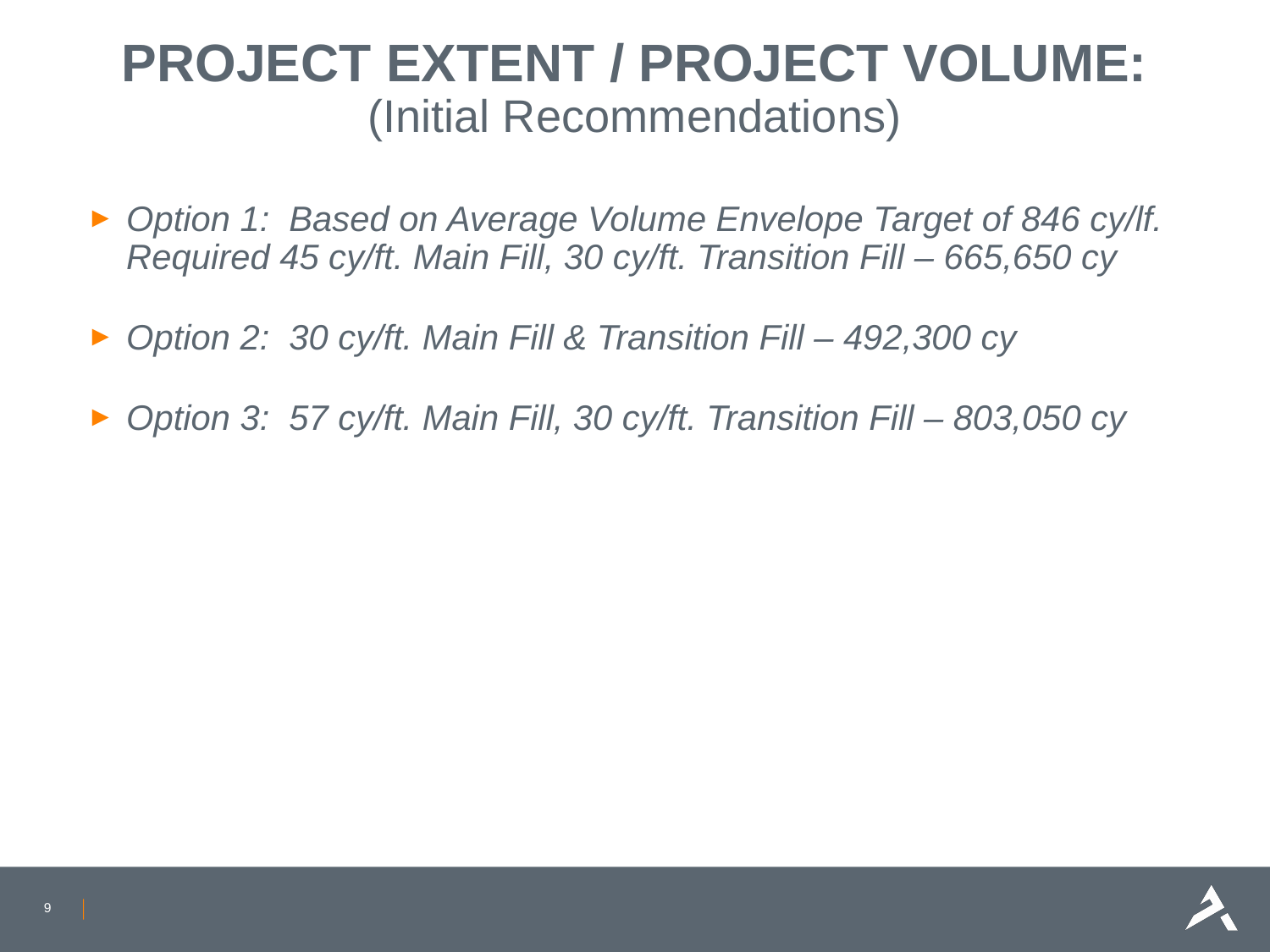

Project extent / project volume:
(Initial Recommendations)
Option 1:  Based on Average Volume Envelope Target of 846 cy/lf.  Required 45 cy/ft. Main Fill, 30 cy/ft. Transition Fill – 665,650 cy
Option 2:  30 cy/ft. Main Fill & Transition Fill – 492,300 cy
Option 3:  57 cy/ft. Main Fill, 30 cy/ft. Transition Fill – 803,050 cy

9